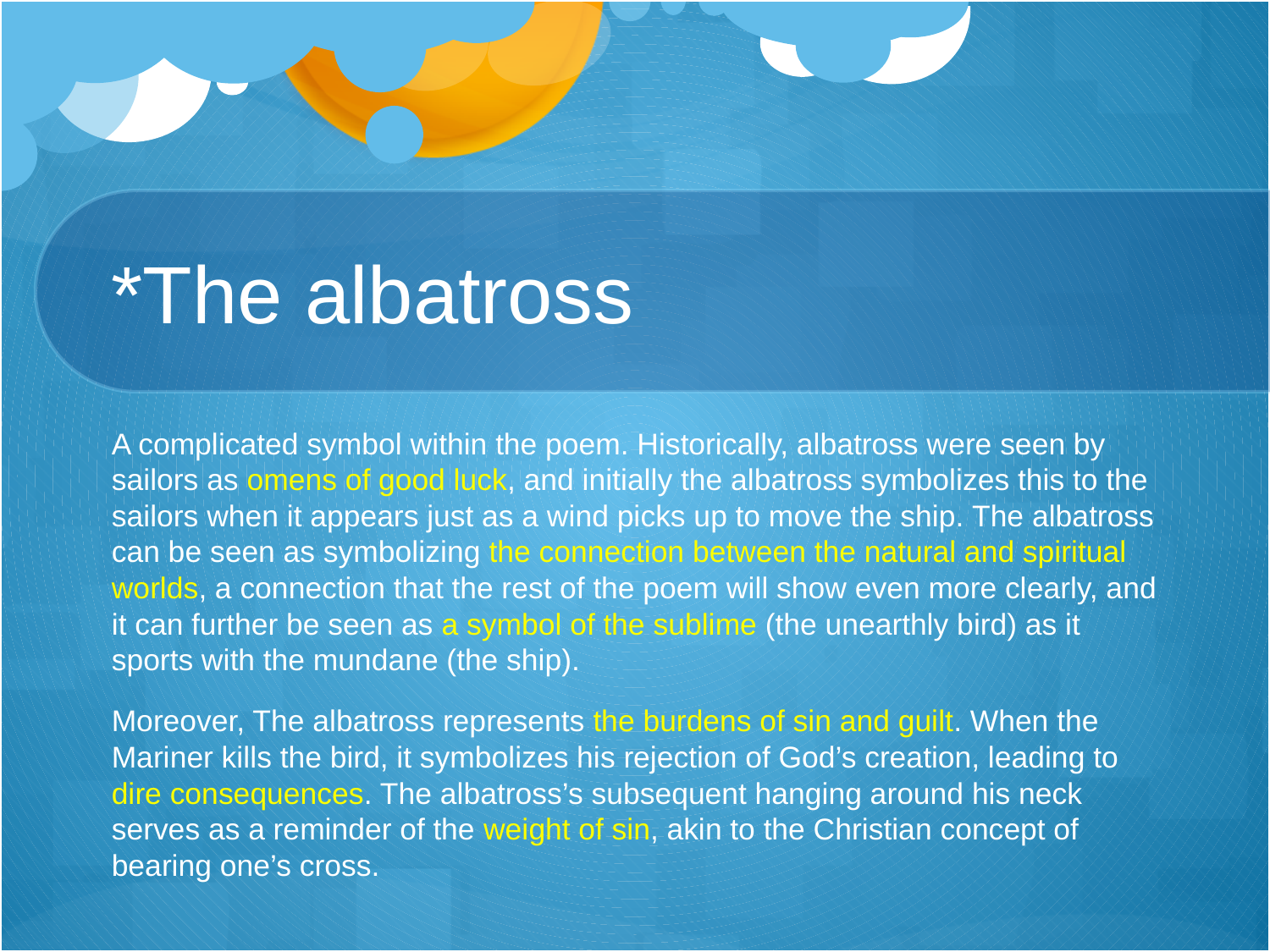

# *The albatross
A complicated symbol within the poem. Historically, albatross were seen by sailors as omens of good luck, and initially the albatross symbolizes this to the sailors when it appears just as a wind picks up to move the ship. The albatross can be seen as symbolizing the connection between the natural and spiritual worlds, a connection that the rest of the poem will show even more clearly, and it can further be seen as a symbol of the sublime (the unearthly bird) as it sports with the mundane (the ship).
Moreover, The albatross represents the burdens of sin and guilt. When the Mariner kills the bird, it symbolizes his rejection of God’s creation, leading to dire consequences. The albatross’s subsequent hanging around his neck serves as a reminder of the weight of sin, akin to the Christian concept of bearing one’s cross.